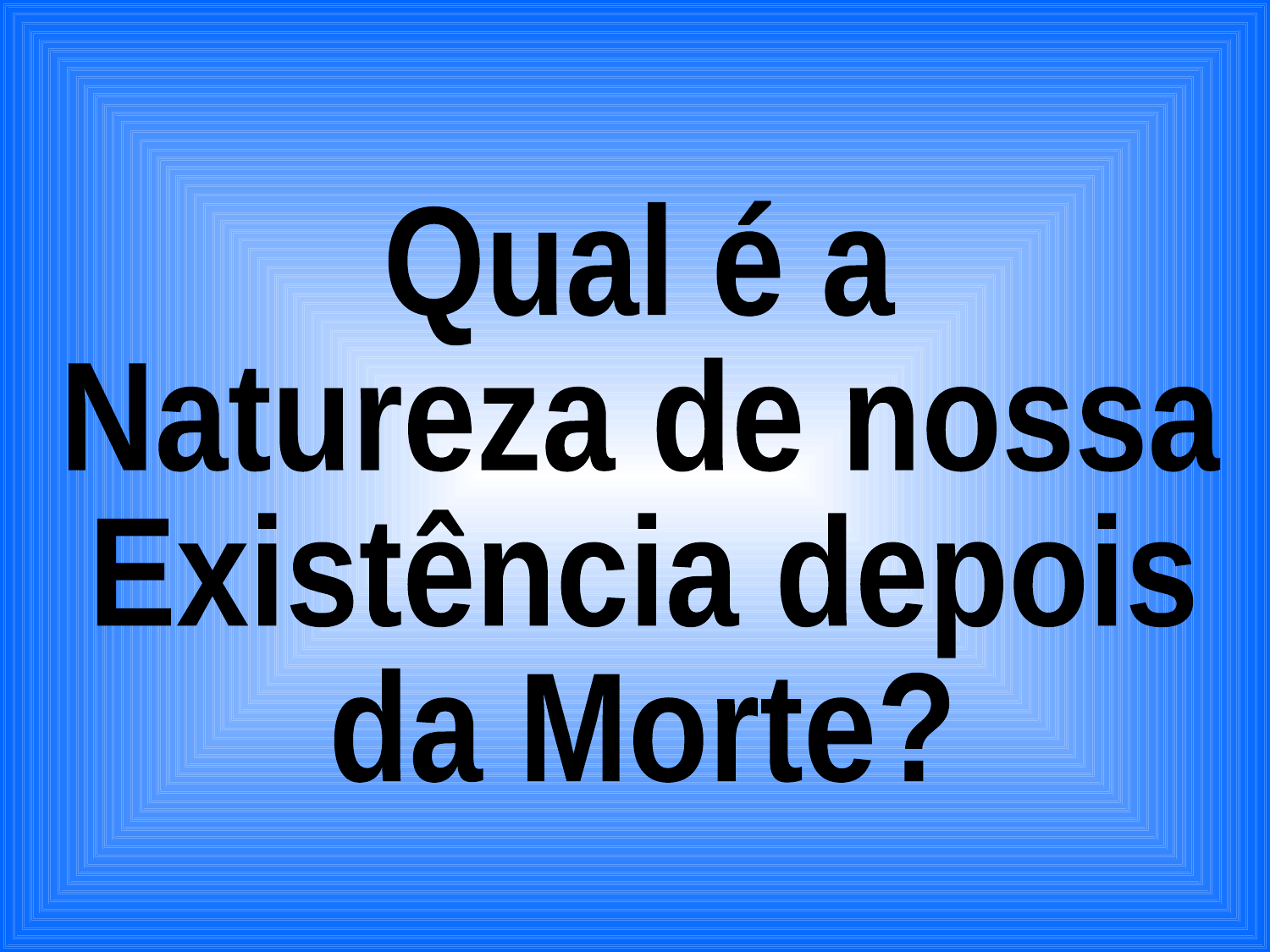

Qual é a
Natureza de nossa
Existência depois
da Morte?